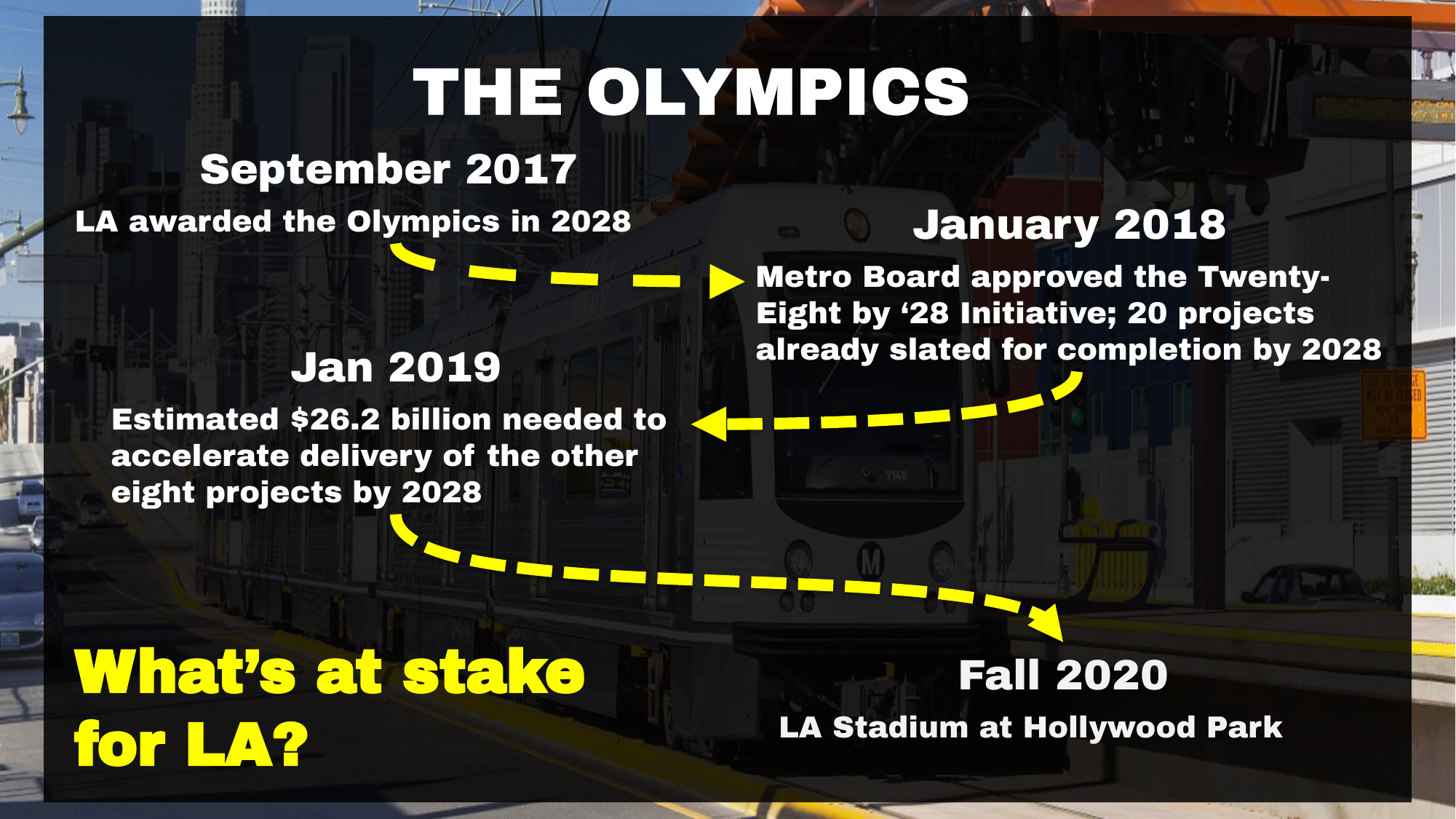

#
THE OLYMPICS
September 2017
LA awarded the Olympics in 2028
January 2018
Metro Board approved the Twenty-Eight by ‘28 Initiative; 20 projects already slated for completion by 2028
Jan 2019
Estimated $26.2 billion needed to accelerate delivery of the other eight projects by 2028
What’s at stake for LA?
Fall 2020
LA Stadium at Hollywood Park